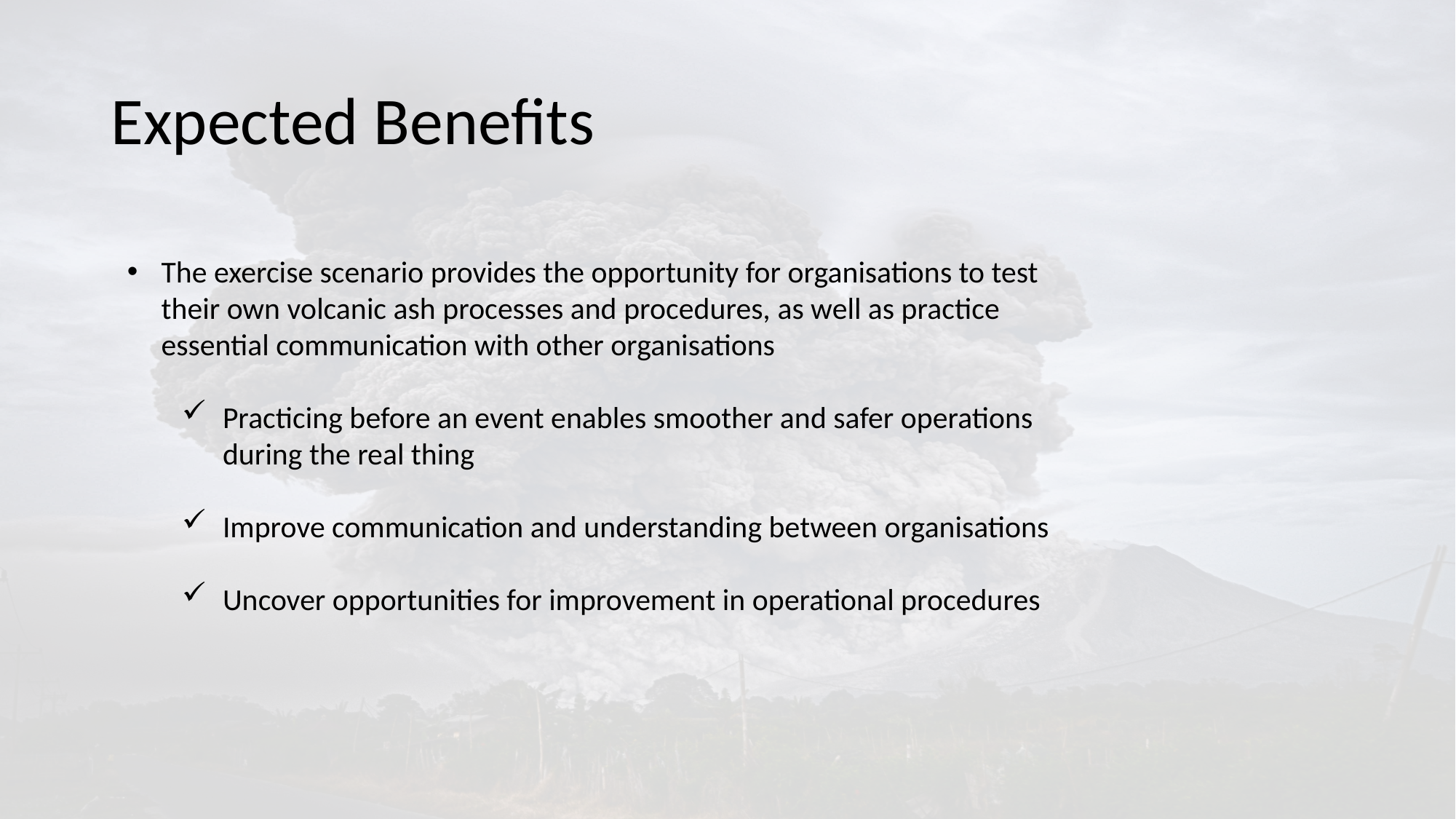

# Expected Benefits
The exercise scenario provides the opportunity for organisations to test their own volcanic ash processes and procedures, as well as practice essential communication with other organisations

Practicing before an event enables smoother and safer operations during the real thing

Improve communication and understanding between organisations

Uncover opportunities for improvement in operational procedures